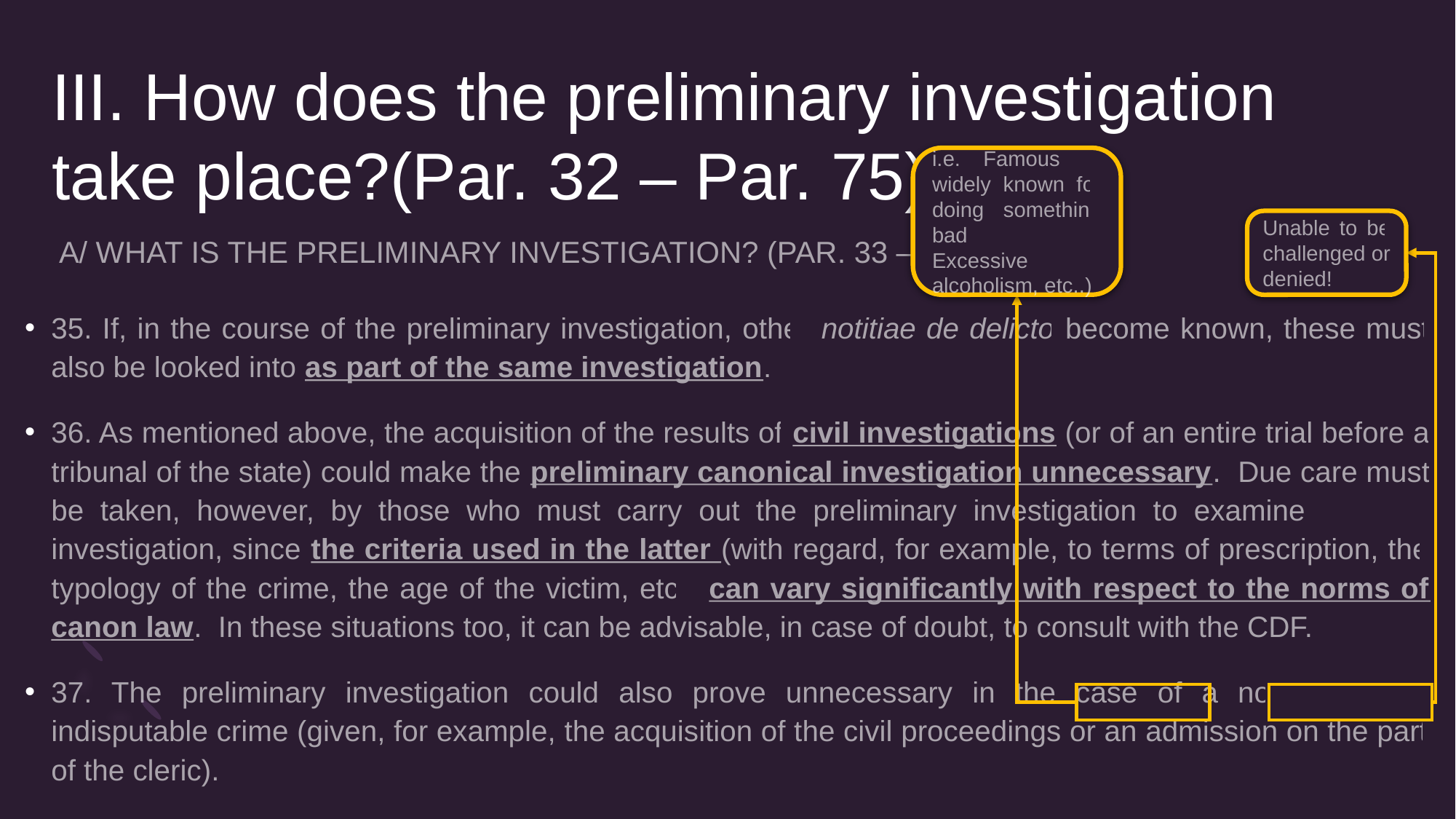

# III. How does the preliminary investigation take place?(Par. 32 – Par. 75)
i.e. Famous or widely known for doing something bad (e.g. Excessive alcoholism, etc..)
Unable to be challenged or denied!
A/ WHAT IS THE PRELIMINARY INVESTIGATION? (PAR. 33 – PAR. 37)

35. If, in the course of the preliminary investigation, other notitiae de delicto become known, these must also be looked into as part of the same investigation.
36. As mentioned above, the acquisition of the results of civil investigations (or of an entire trial before a tribunal of the state) could make the preliminary canonical investigation unnecessary.  Due care must be taken, however, by those who must carry out the preliminary investigation to examine the civil investigation, since the criteria used in the latter (with regard, for example, to terms of prescription, the typology of the crime, the age of the victim, etc.) can vary significantly with respect to the norms of canon law.  In these situations too, it can be advisable, in case of doubt, to consult with the CDF.
37. The preliminary investigation could also prove unnecessary in the case of a notorious and indisputable crime (given, for example, the acquisition of the civil proceedings or an admission on the part of the cleric).